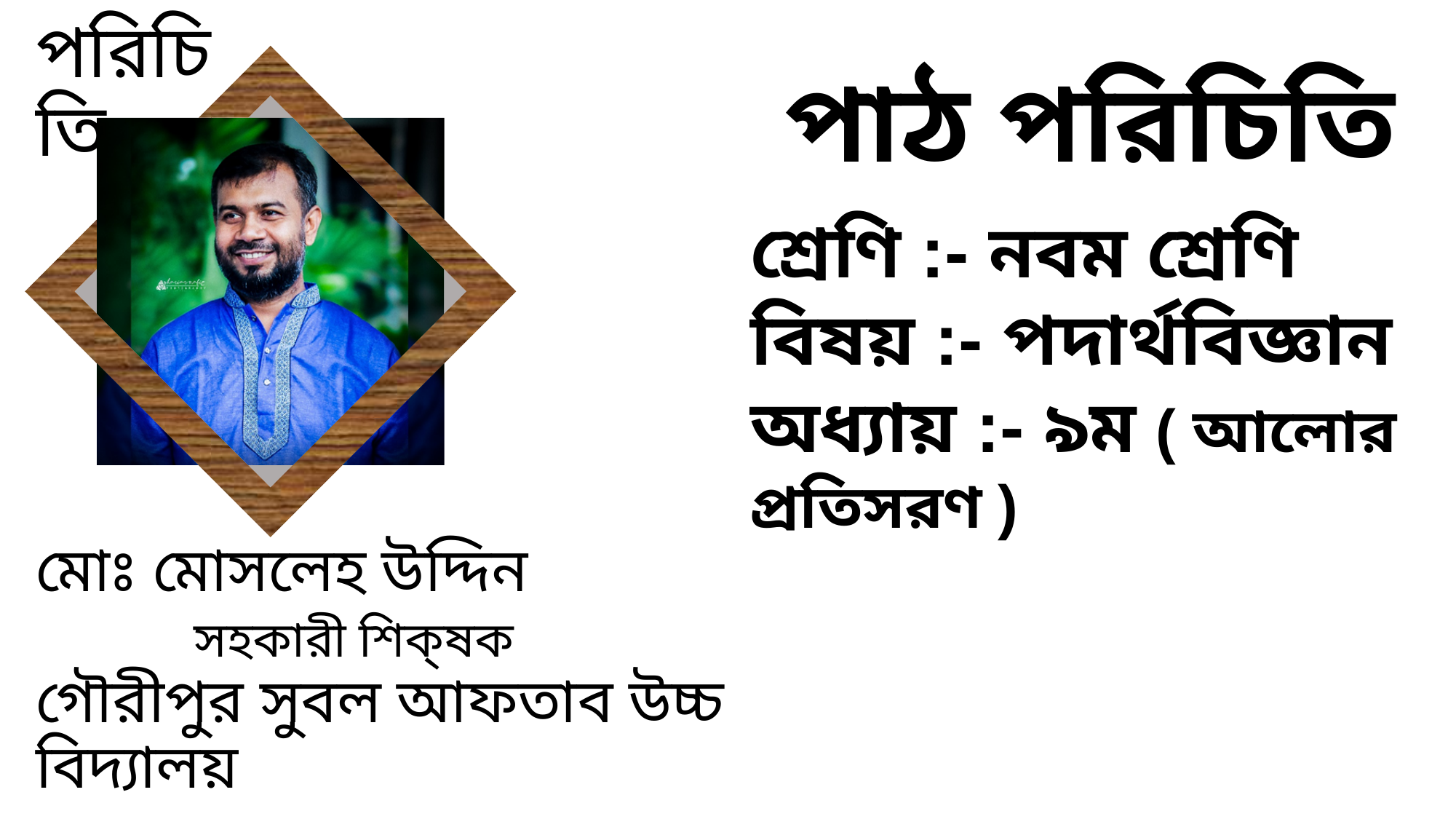

পরিচিতি

পাঠ পরিচিতি
শ্রেণি :- নবম শ্রেণি
বিষয় :- পদার্থবিজ্ঞান
অধ্যায় :- ৯ম ( আলোর প্রতিসরণ )
মোঃ মোসলেহ উদ্দিন
          সহকারী শিক্ষক
গৌরীপুর সুবল আফতাব উচ্চ বিদ্যালয়